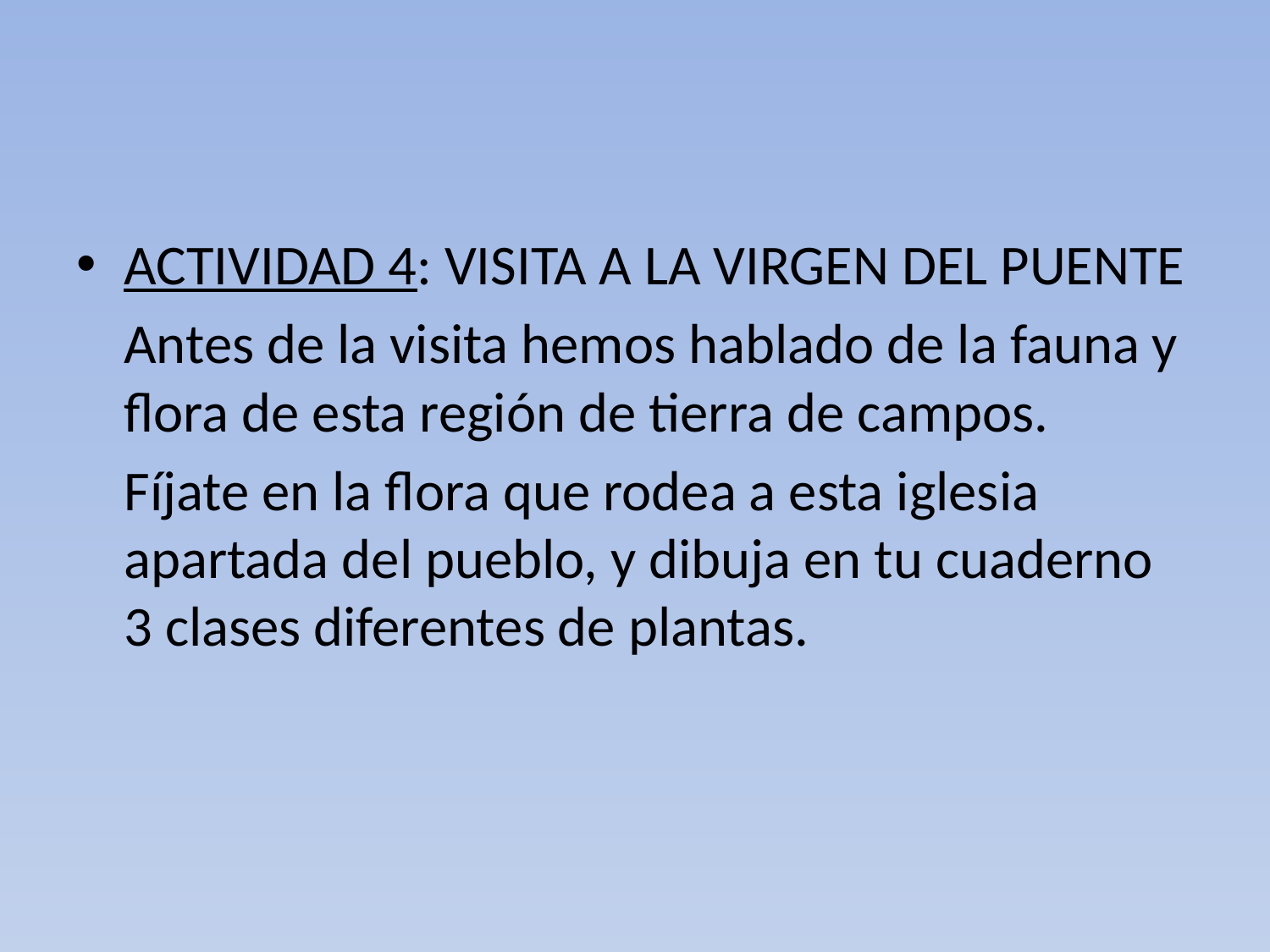

#
ACTIVIDAD 4: VISITA A LA VIRGEN DEL PUENTE
	Antes de la visita hemos hablado de la fauna y flora de esta región de tierra de campos.
	Fíjate en la flora que rodea a esta iglesia apartada del pueblo, y dibuja en tu cuaderno 3 clases diferentes de plantas.